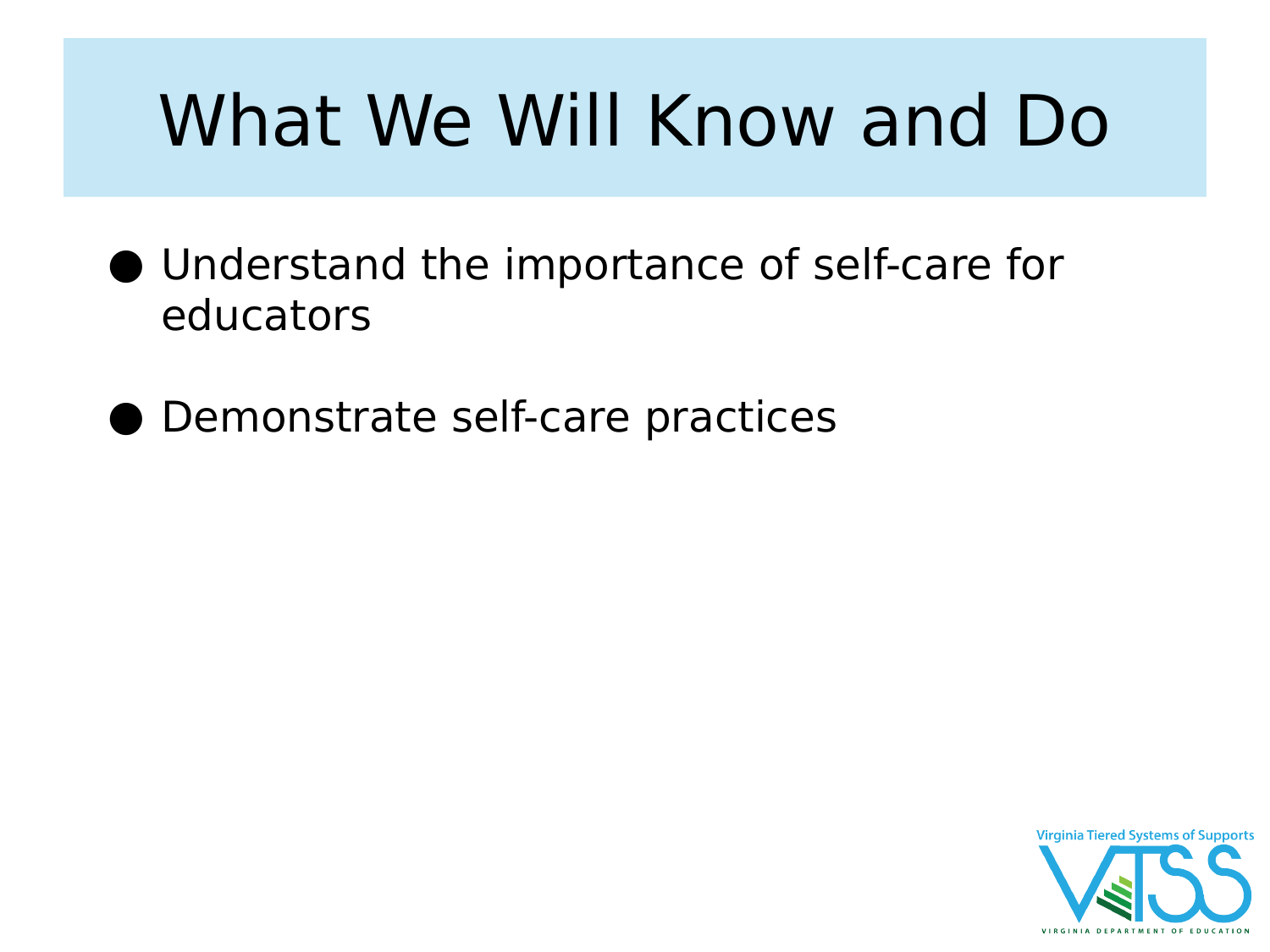

# What We Will Know and Do
Understand the importance of self-care for educators

Demonstrate self-care practices